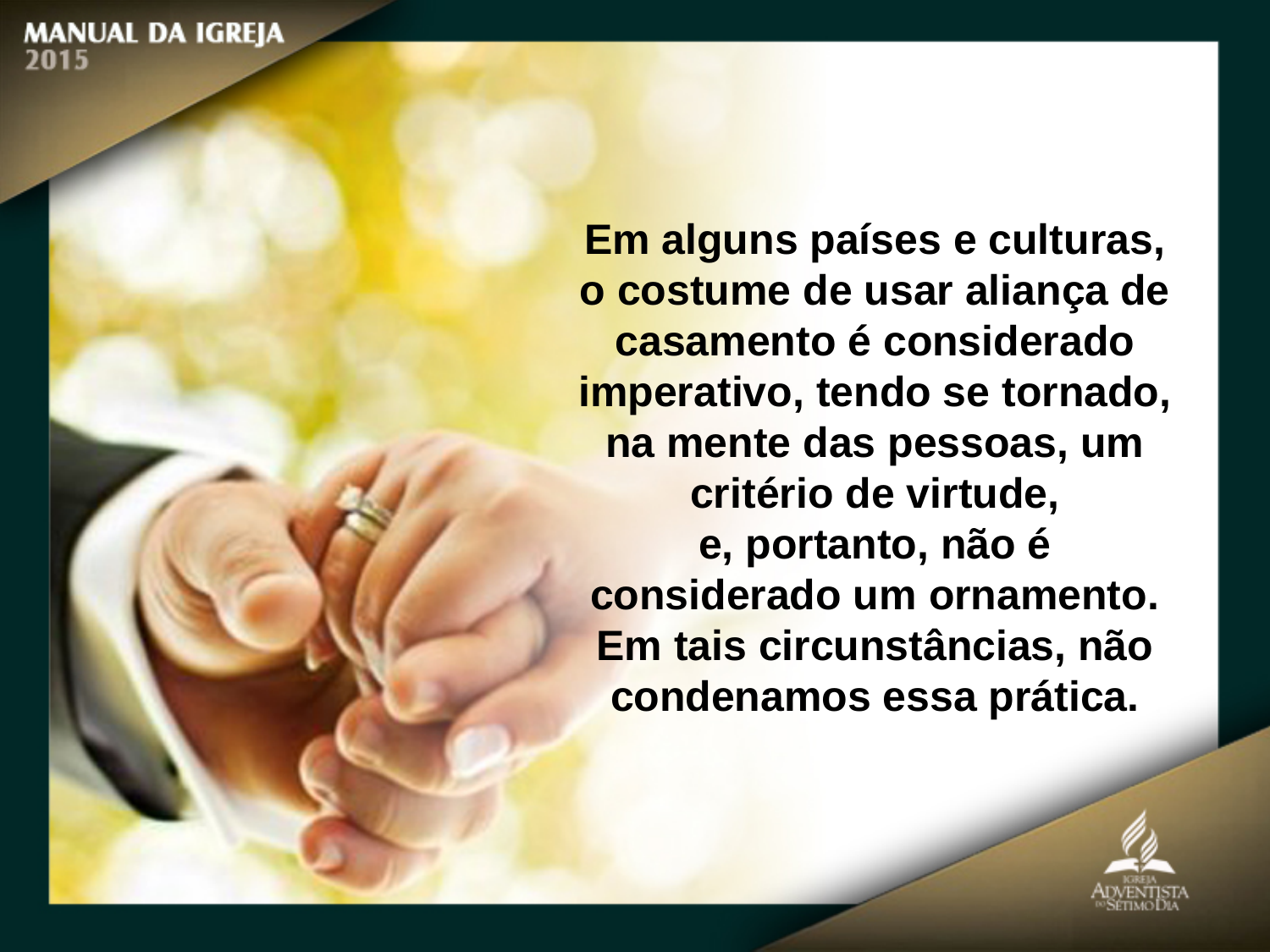

Em alguns países e culturas, o costume de usar aliança de casamento é considerado
imperativo, tendo se tornado, na mente das pessoas, um critério de virtude,
e, portanto, não é considerado um ornamento. Em tais circunstâncias, não
condenamos essa prática.